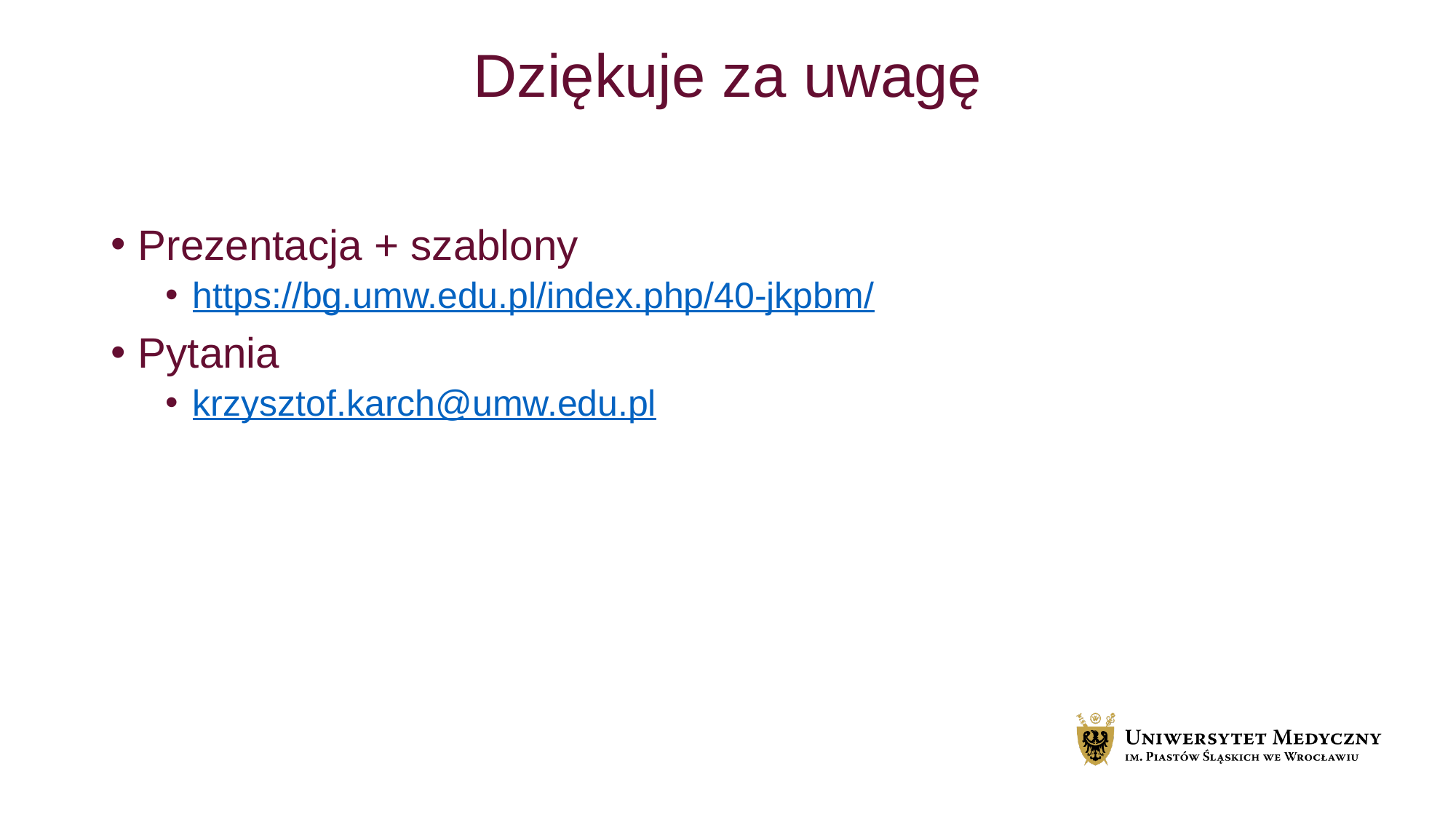

# Dziękuje za uwagę
Prezentacja + szablony
https://bg.umw.edu.pl/index.php/40-jkpbm/
Pytania
krzysztof.karch@umw.edu.pl